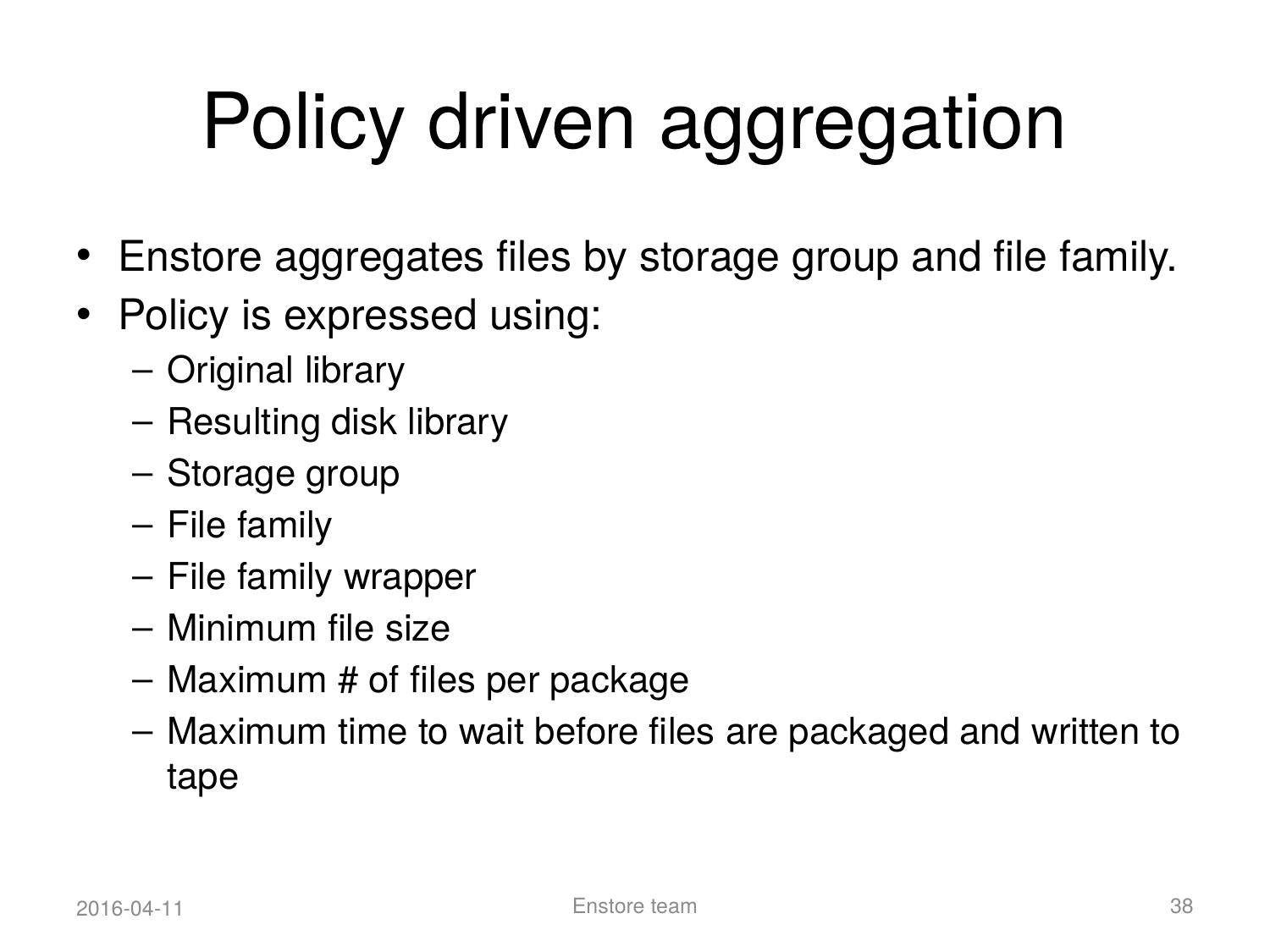

# Policy driven aggregation
Enstore aggregates files by storage group and file family.
Policy is expressed using:
Original library
Resulting disk library
Storage group
File family
File family wrapper
Minimum file size
Maximum # of files per package
Maximum time to wait before files are packaged and written to tape
2016-04-11
Enstore team
38